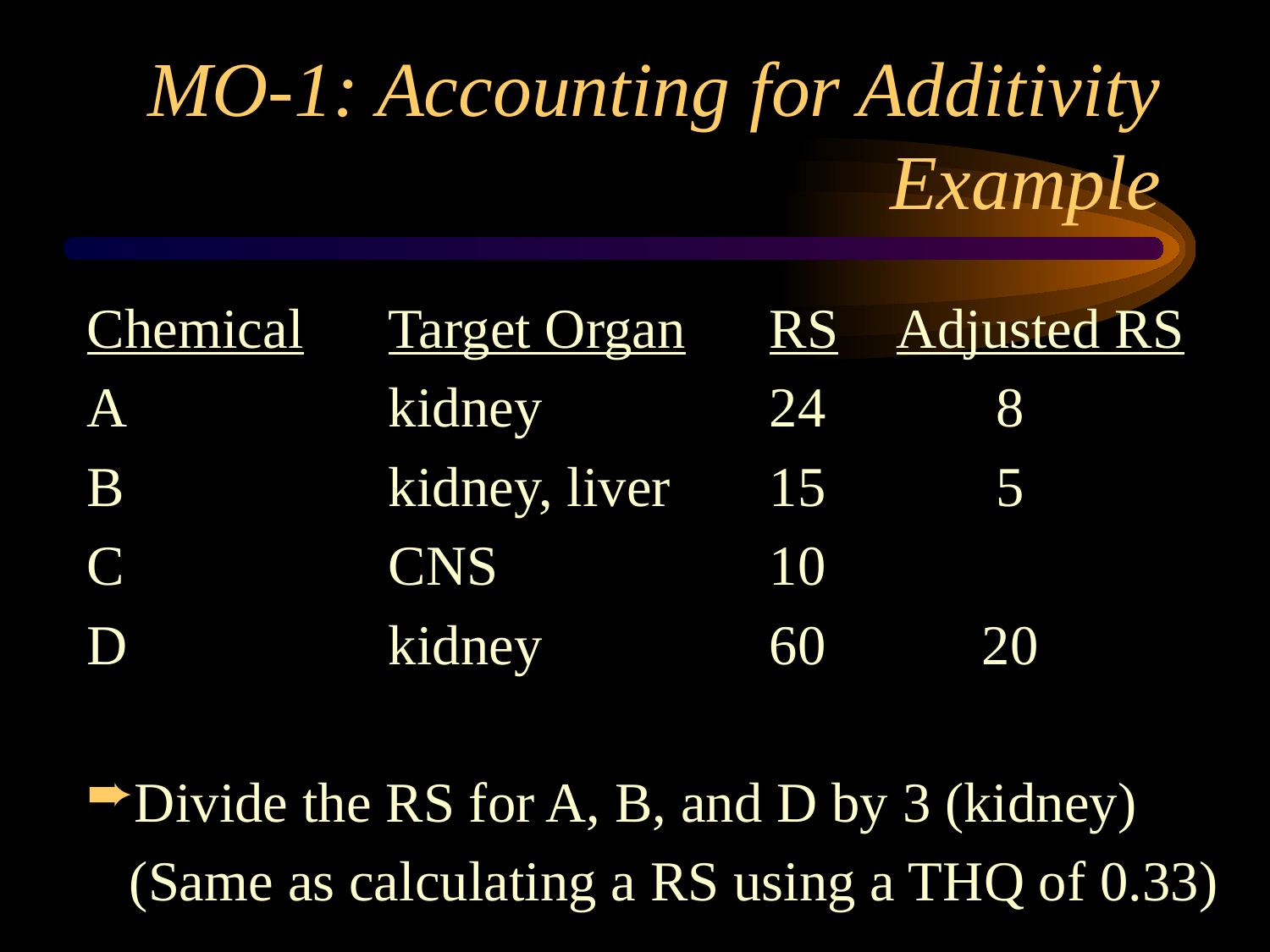

# MO-1: Accounting for Additivity Example
Chemical	Target Organ	RS	Adjusted RS
A			kidney		24            8
B			kidney, liver	15            5
C 		CNS			10
D			kidney		60           20

Divide the RS for A, B, and D by 3 (kidney)
   (Same as calculating a RS using a THQ of 0.33)